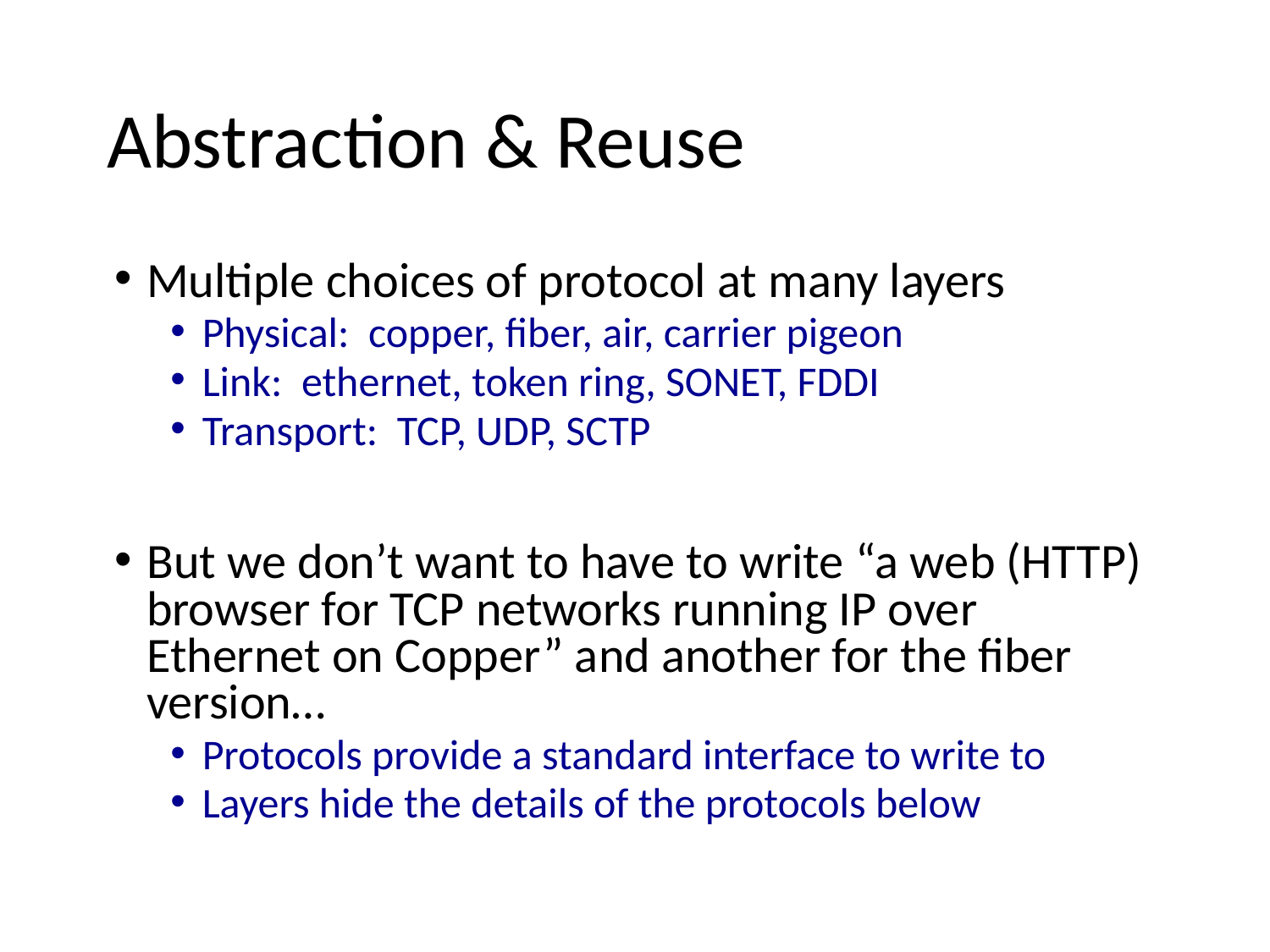

# Abstraction & Reuse
Multiple choices of protocol at many layers
Physical:  copper, fiber, air, carrier pigeon
Link:  ethernet, token ring, SONET, FDDI
Transport:  TCP, UDP, SCTP

But we don’t want to have to write “a web (HTTP) browser for TCP networks running IP over Ethernet on Copper” and another for the fiber version…
Protocols provide a standard interface to write to
Layers hide the details of the protocols below